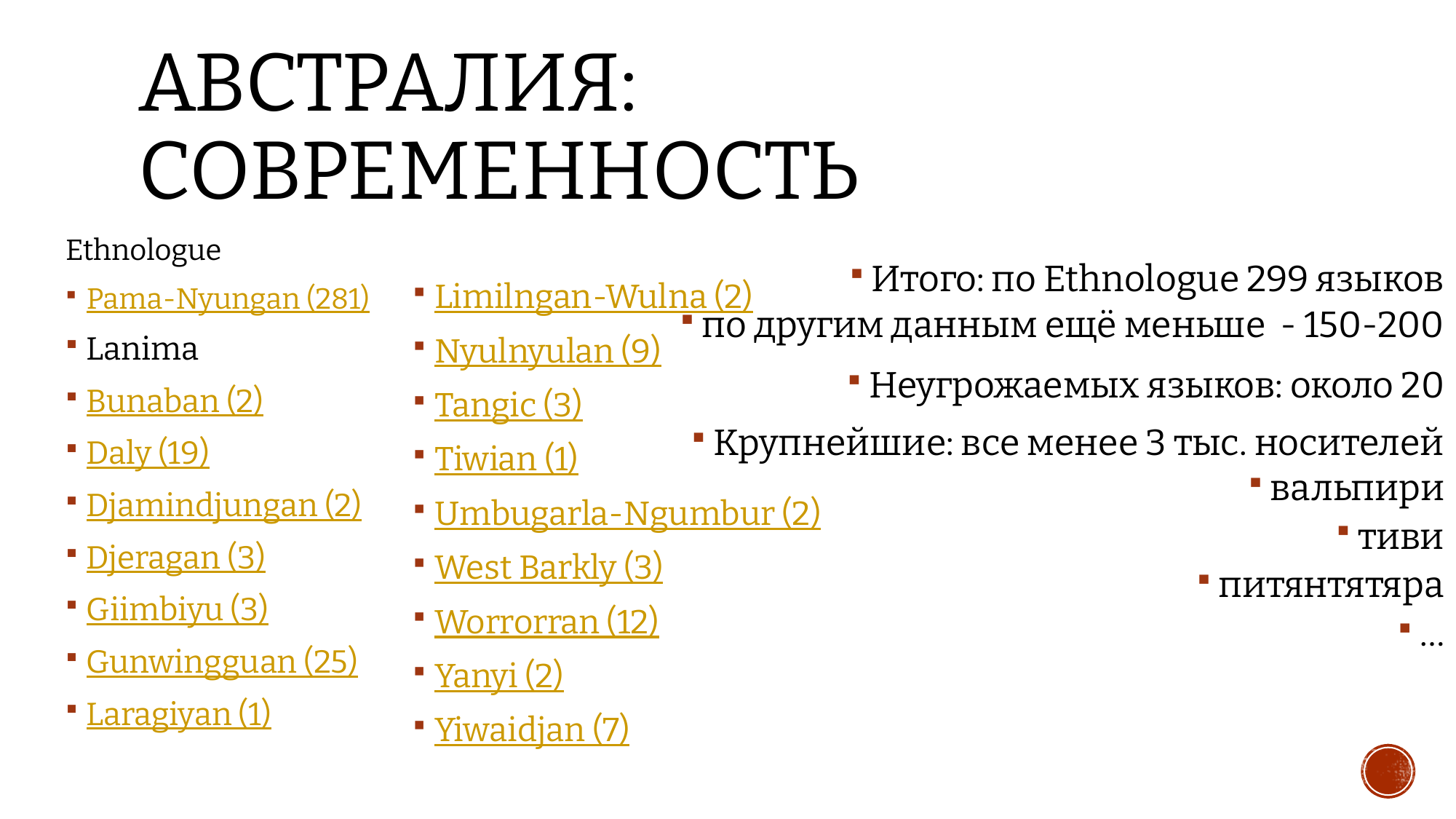

# Австралия: современность

Limilngan-Wulna (2)
Nyulnyulan (9)
Tangic (3)
Tiwian (1)
Umbugarla-Ngumbur (2)
West Barkly (3)
Worrorran (12)
Yanyi (2)
Yiwaidjan (7)

Ethnologue
Pama-Nyungan (281)
Lanima
Bunaban (2)
Daly (19)
Djamindjungan (2)
Djeragan (3)
Giimbiyu (3)
Gunwingguan (25)
Laragiyan (1)

Итого: по Ethnologue 299 языков
по другим данным ещё меньше  - 150-200
Неугрожаемых языков: около 20
Крупнейшие: все менее 3 тыс. носителей
вальпири
тиви
питянтятяра
…